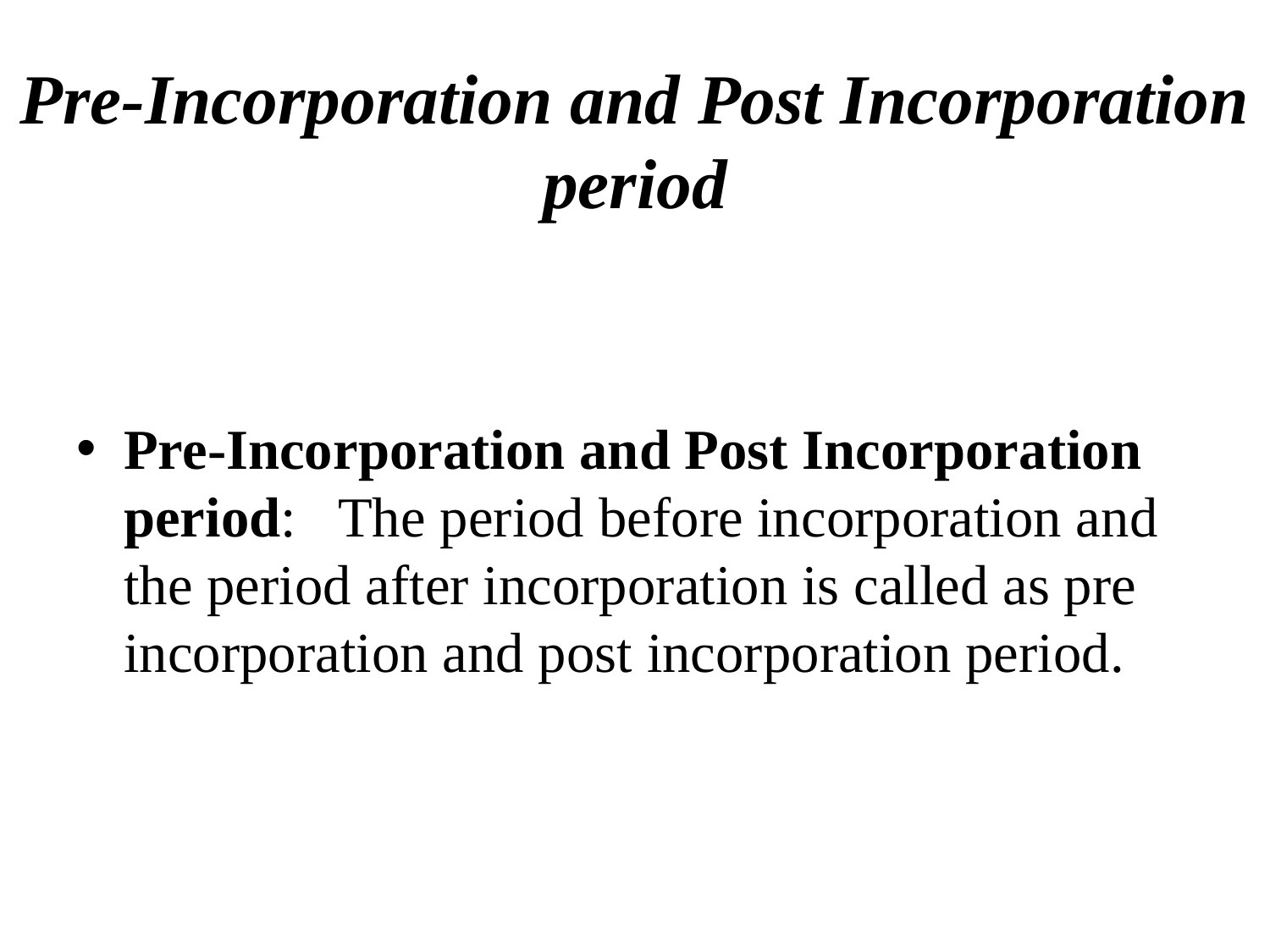

# Pre-Incorporation and Post Incorporation period
Pre-Incorporation and Post Incorporation period:   The period before incorporation and the period after incorporation is called as pre incorporation and post incorporation period.